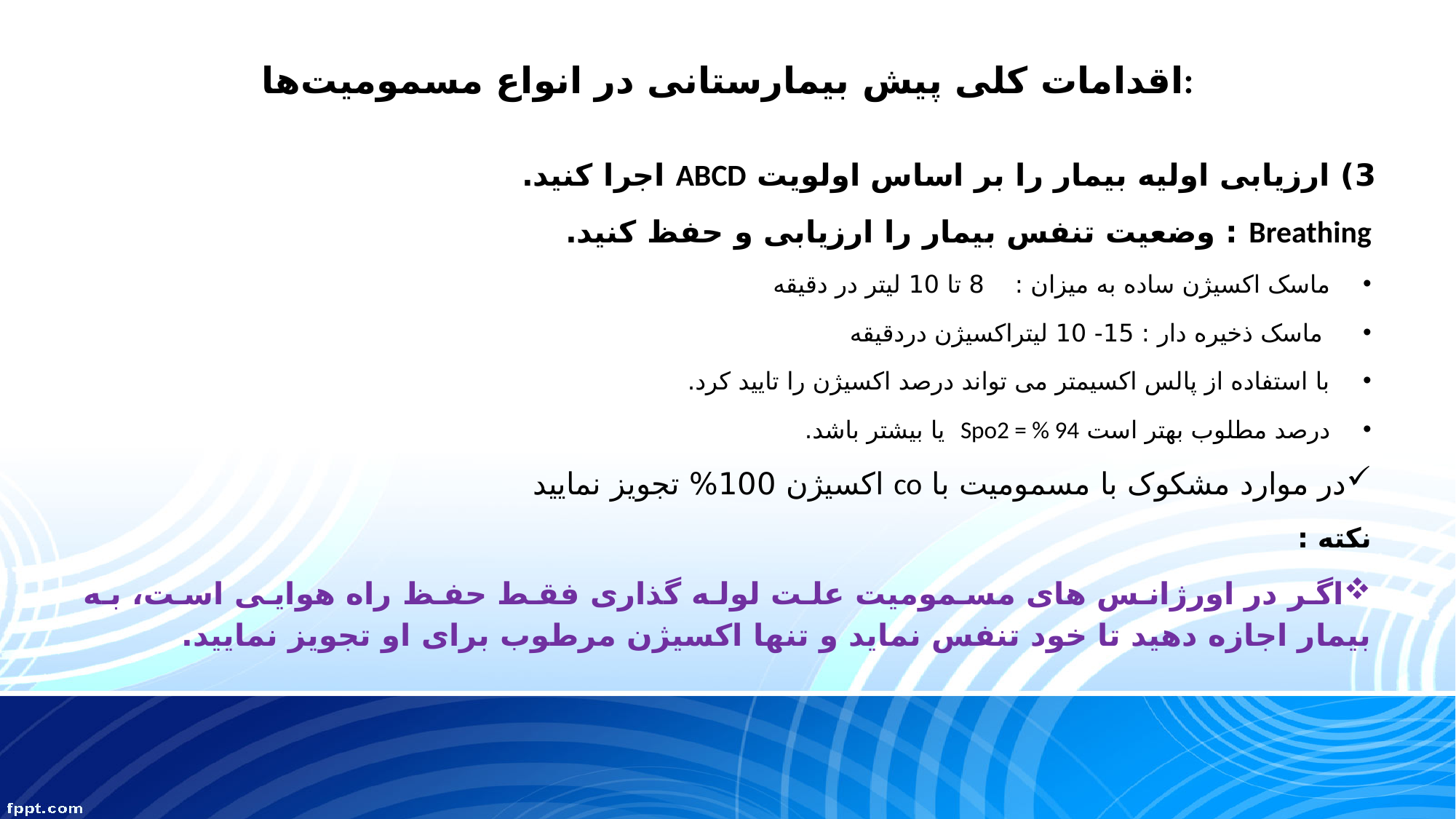

# اقدامات کلی پیش بیمارستانی در انواع مسمومیت‌ها:
3) ارزیابی اولیه بیمار را بر اساس اولویت ABCD اجرا کنید.
Breathing : وضعیت تنفس بیمار را ارزیابی و حفظ کنید.
ماسک اکسیژن ساده به میزان :    8 تا 10 لیتر در دقیقه
 ماسک ذخیره دار : 15- 10 لیتراکسیژن دردقیقه
با استفاده از پالس اکسیمتر می تواند درصد اکسیژن را تایید کرد.
درصد مطلوب بهتر است Spo2 = % 94  یا بیشتر باشد.
در موارد مشکوک با مسمومیت با co اکسیژن 100% تجویز نمایید
نکته :
اگر در اورژانس های مسمومیت علت لوله گذاری فقط حفظ راه هوایی است، به بیمار اجازه دهید تا خود تنفس نماید و تنها اکسیژن مرطوب برای او تجویز نمایید.